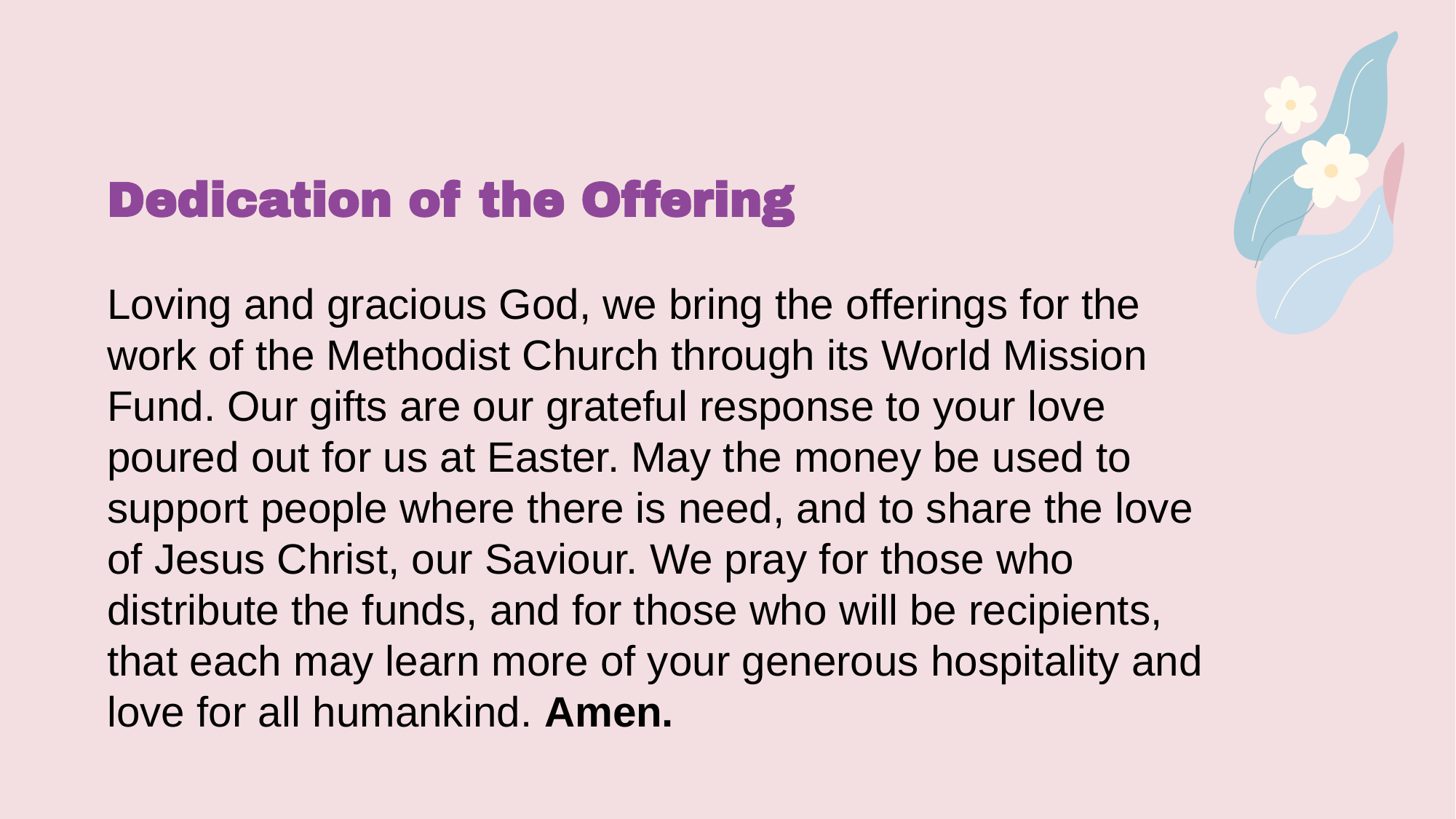

Dedication of the Offering
Loving and gracious God, we bring the offerings for the work of the Methodist Church through its World Mission Fund. Our gifts are our grateful response to your love poured out for us at Easter. May the money be used to support people where there is need, and to share the love of Jesus Christ, our Saviour. We pray for those who distribute the funds, and for those who will be recipients, that each may learn more of your generous hospitality and love for all humankind. Amen.